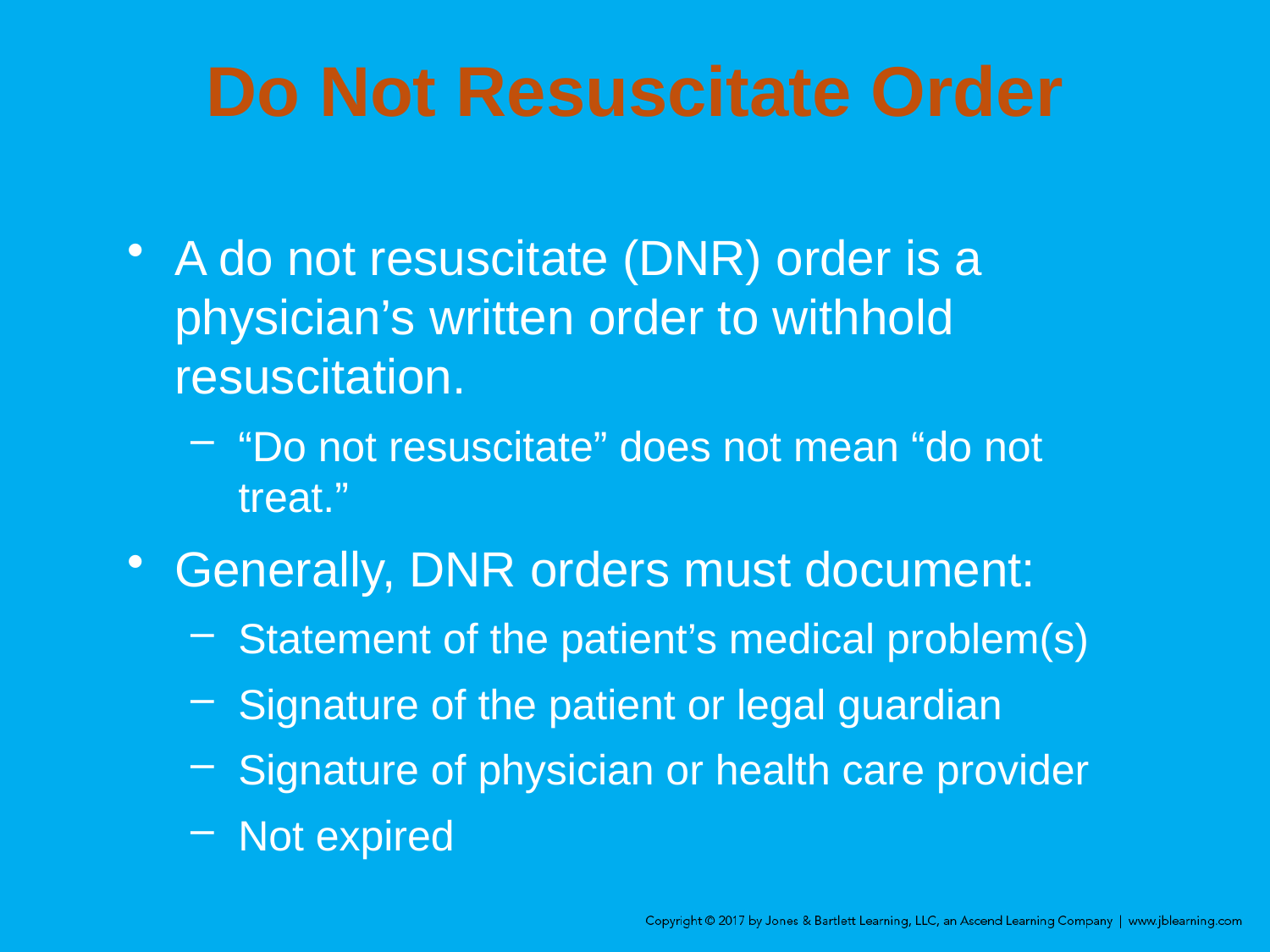

# Do Not Resuscitate Order
A do not resuscitate (DNR) order is a physician’s written order to withhold resuscitation.
“Do not resuscitate” does not mean “do not treat.”
Generally, DNR orders must document:
Statement of the patient’s medical problem(s)
Signature of the patient or legal guardian
Signature of physician or health care provider
Not expired